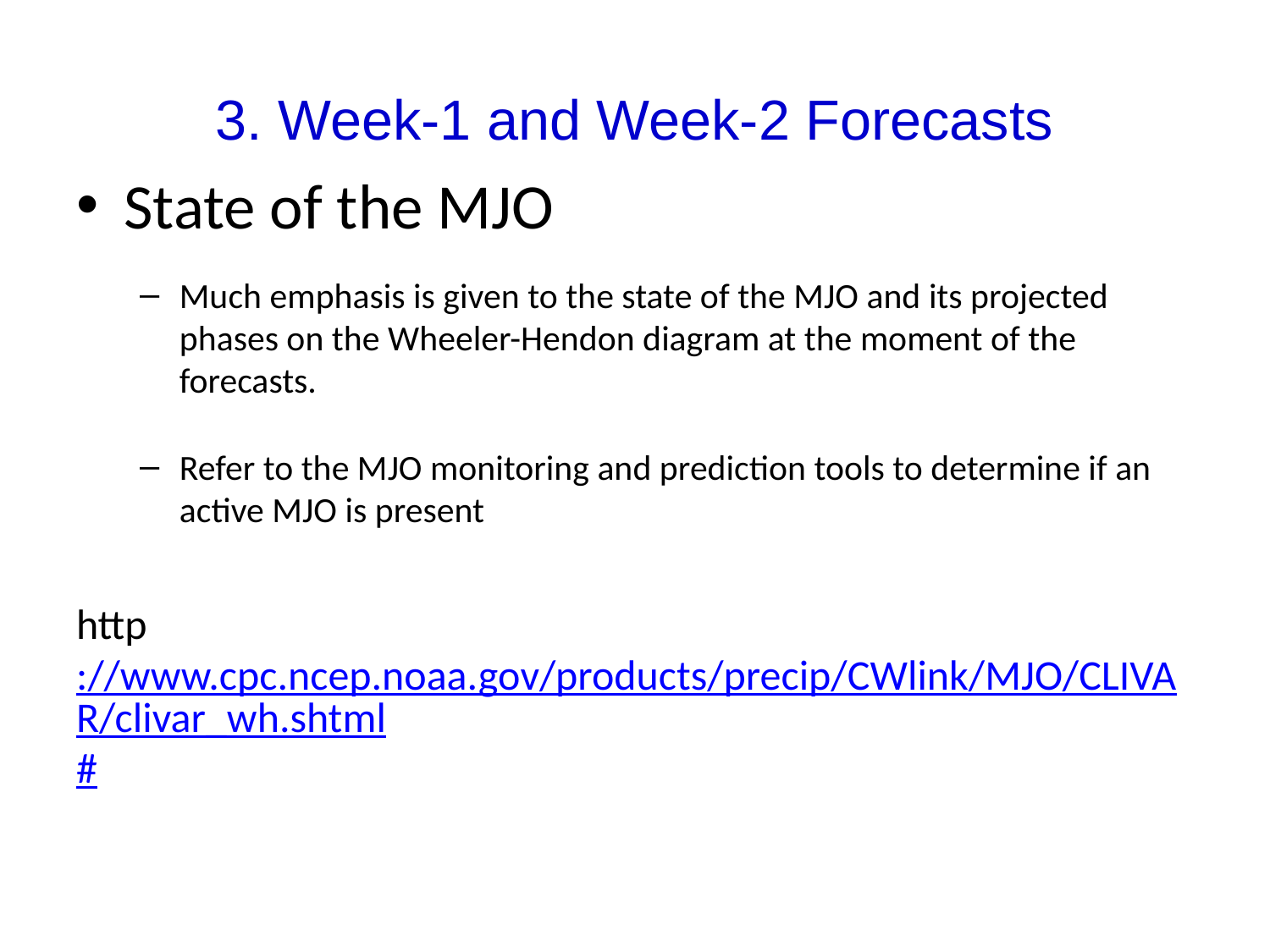

# 3. Week-1 and Week-2 Forecasts
State of the MJO

Much emphasis is given to the state of the MJO and its projected phases on the Wheeler-Hendon diagram at the moment of the forecasts.

Refer to the MJO monitoring and prediction tools to determine if an active MJO is present

http://www.cpc.ncep.noaa.gov/products/precip/CWlink/MJO/CLIVAR/clivar_wh.shtml#